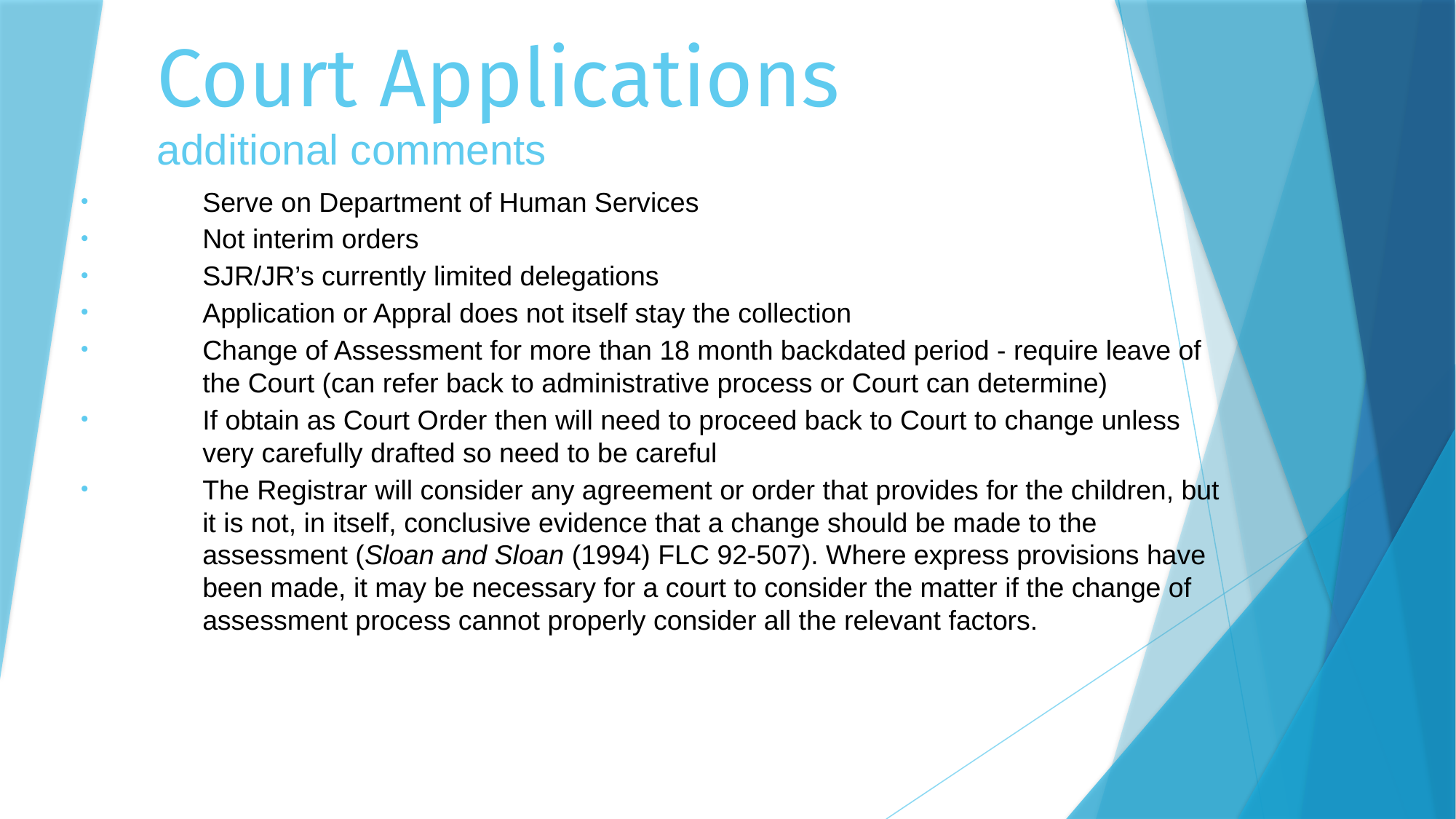

# Court Applications additional comments
Serve on Department of Human Services
Not interim orders
SJR/JR’s currently limited delegations
Application or Appral does not itself stay the collection
Change of Assessment for more than 18 month backdated period - require leave of the Court (can refer back to administrative process or Court can determine)
If obtain as Court Order then will need to proceed back to Court to change unless very carefully drafted so need to be careful
The Registrar will consider any agreement or order that provides for the children, but it is not, in itself, conclusive evidence that a change should be made to the assessment (Sloan and Sloan (1994) FLC 92-507). Where express provisions have been made, it may be necessary for a court to consider the matter if the change of assessment process cannot properly consider all the relevant factors.